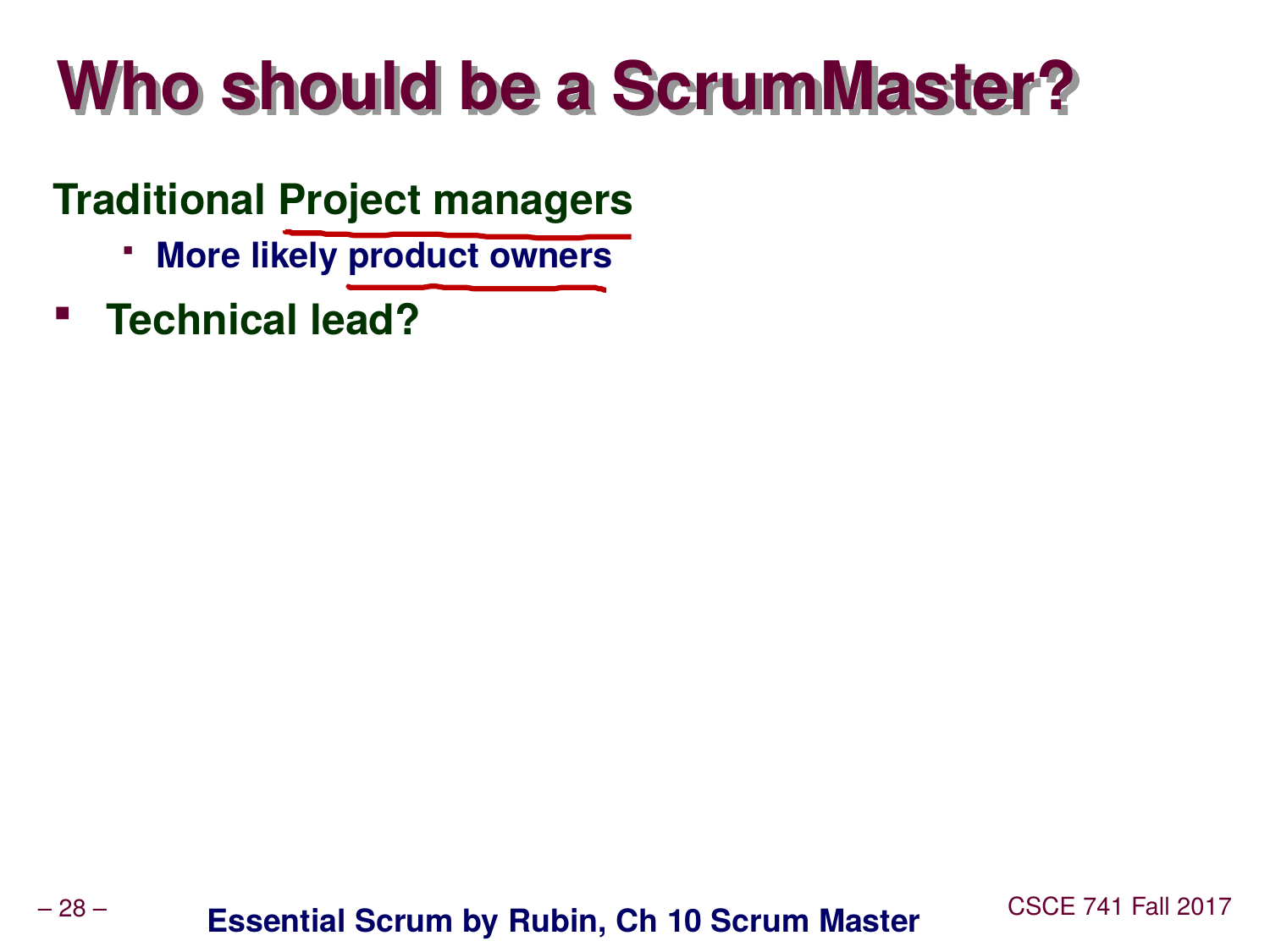

# Who should be a ScrumMaster?
Traditional Project managers
More likely product owners
Technical lead?

Essential Scrum by Rubin, Ch 10 Scrum Master